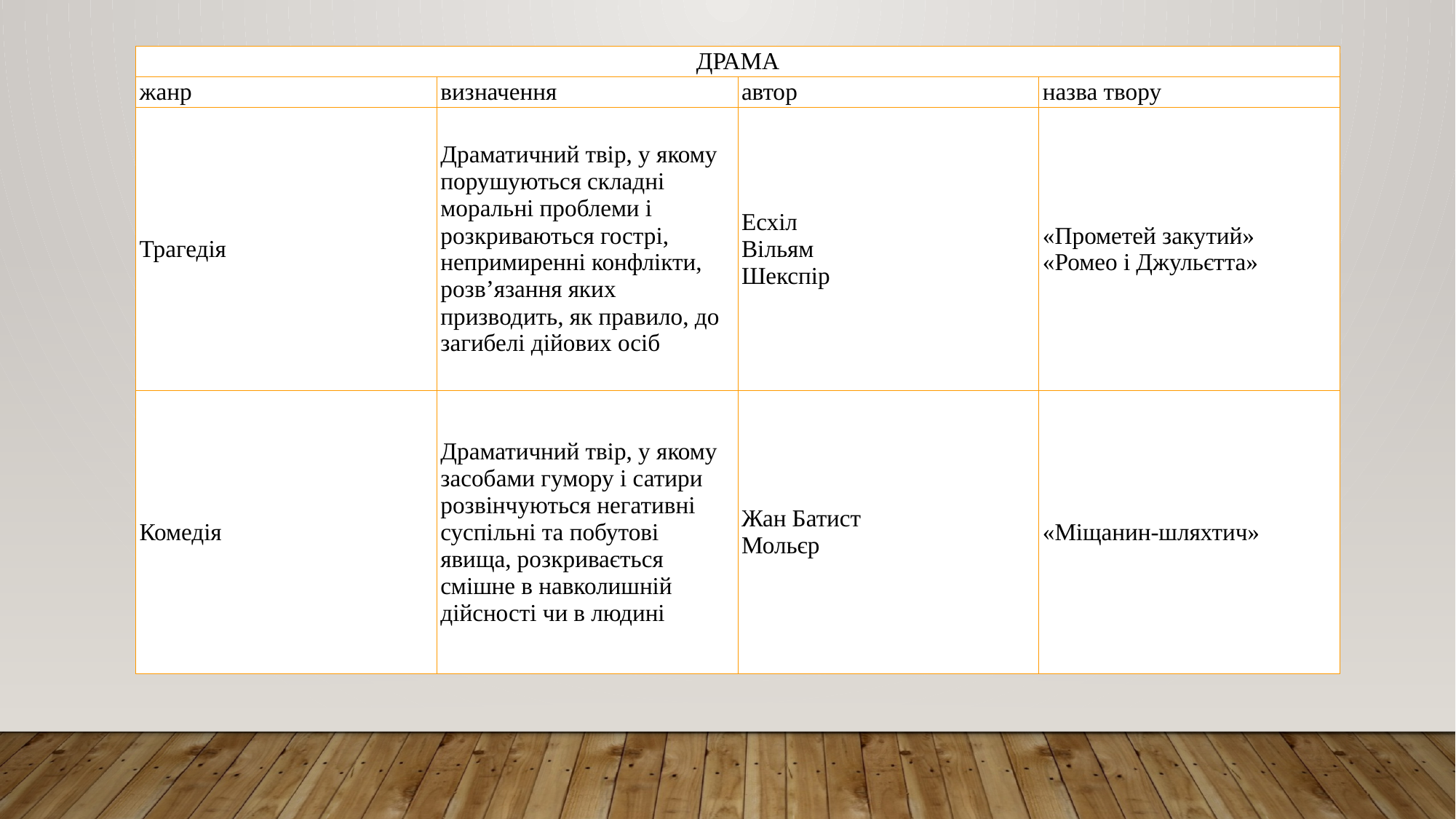

| ДРАМА |  |  |  |
| --- | --- | --- | --- |
| жанр | визначення | автор | назва твору |
| Трагедія | Драматичний твір, у якому порушуються складні моральні проблеми і розкриваються гострі, непримиренні конфлікти, розв’‎язання яких призводить, як правило, до загибелі дійових осіб | Есхіл Вільям Шекспір | «Прометей закутий» «Ромео і Джульєтта» |
| Комедія | Драматичний твір, у якому засобами гумору і сатири розвінчуються негативні суспільні та побутові явища, розкривається смішне в навколишній дійсності чи в людині | Жан Батист Мольєр | «Міщанин-шляхтич» |